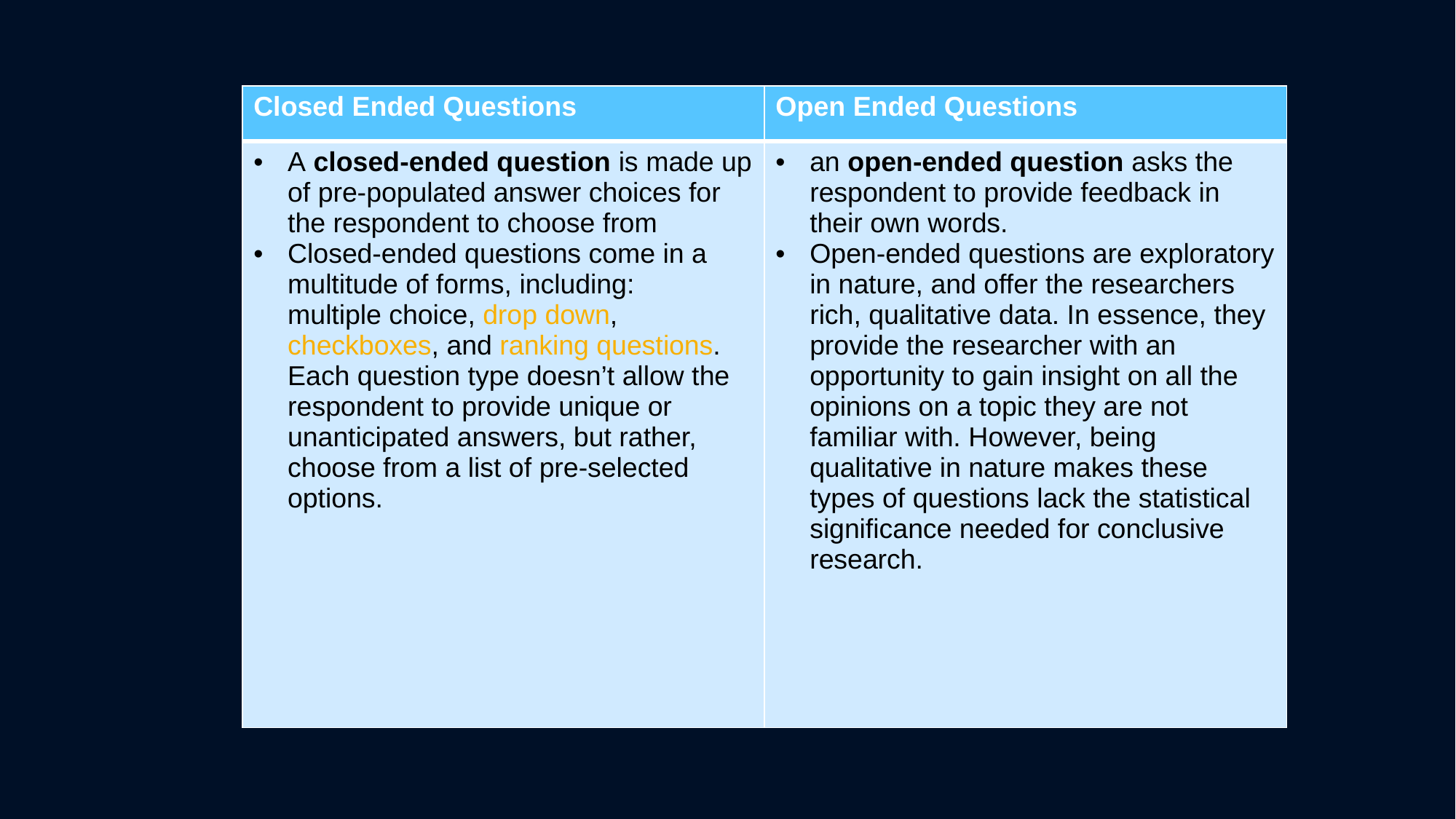

| Closed Ended Questions | Open Ended Questions |
| --- | --- |
| A closed-ended question is made up of pre-populated answer choices for the respondent to choose from Closed-ended questions come in a multitude of forms, including: multiple choice, drop down, checkboxes, and ranking questions. Each question type doesn’t allow the respondent to provide unique or unanticipated answers, but rather, choose from a list of pre-selected options. | an open-ended question asks the respondent to provide feedback in their own words. Open-ended questions are exploratory in nature, and offer the researchers rich, qualitative data. In essence, they provide the researcher with an opportunity to gain insight on all the opinions on a topic they are not familiar with. However, being qualitative in nature makes these types of questions lack the statistical significance needed for conclusive research. |